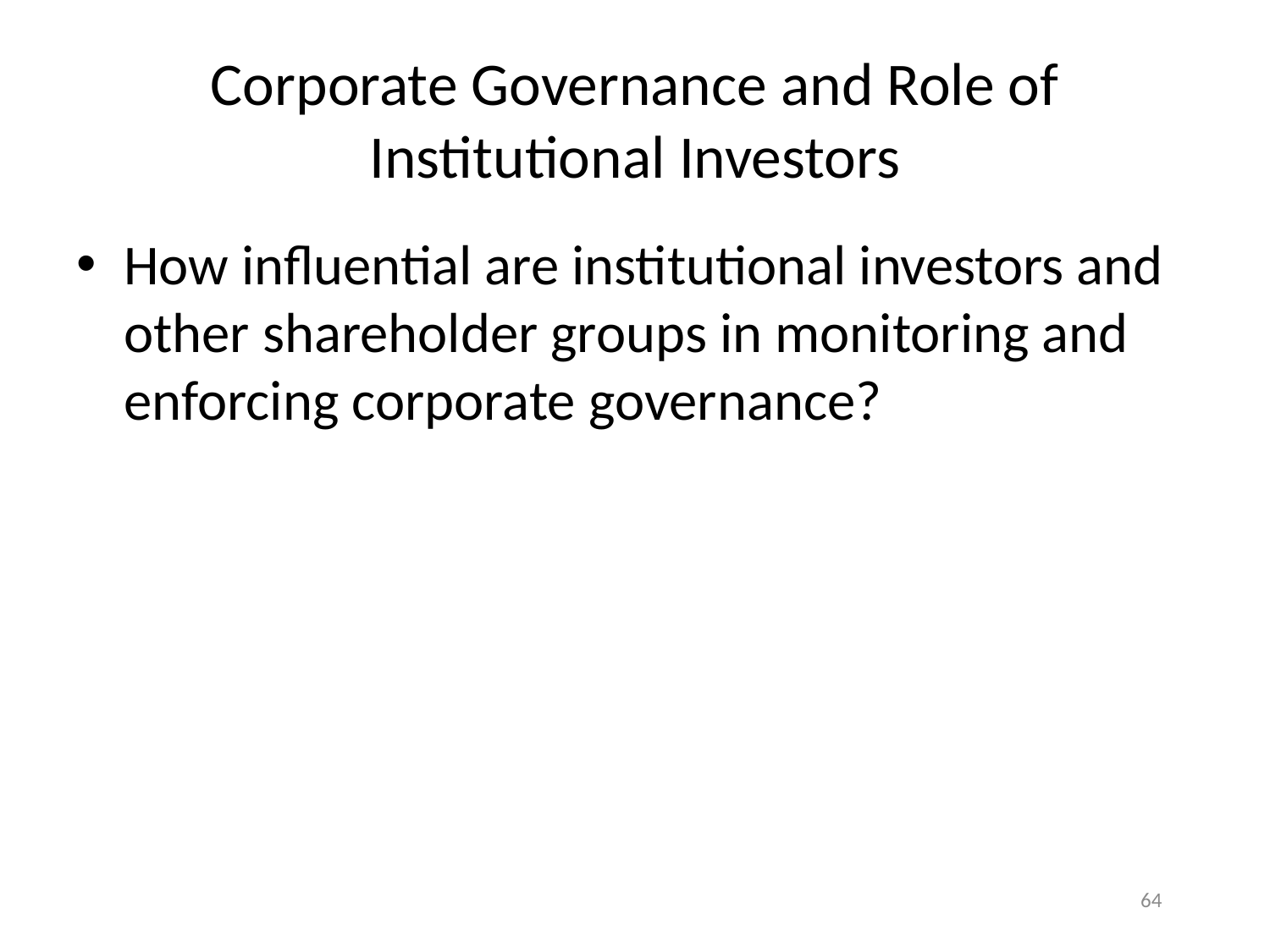

# Corporate Governance and Role of Institutional Investors
How influential are institutional investors and other shareholder groups in monitoring and enforcing corporate governance?

64